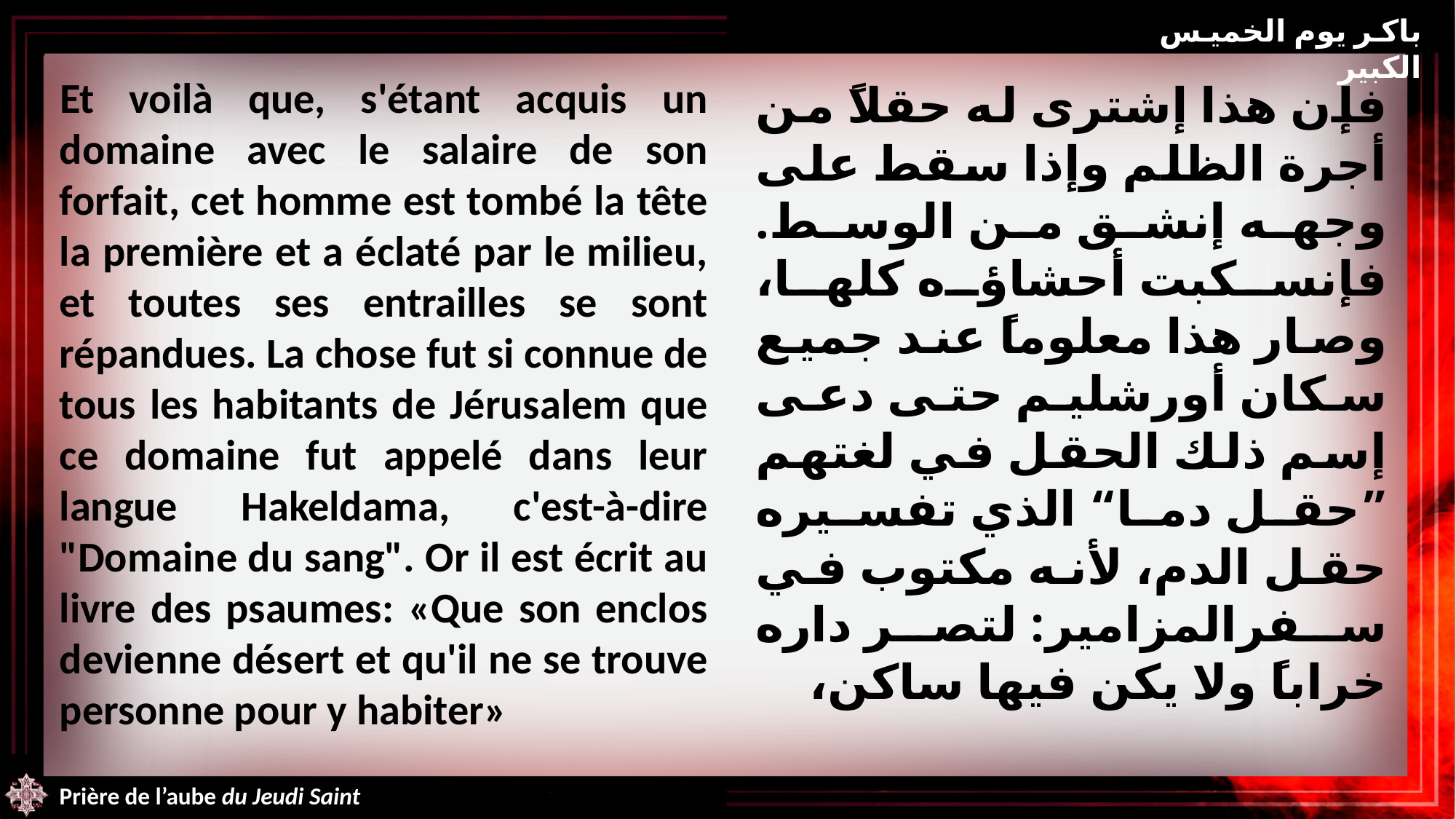

باكر يوم الخميس الكبير
Et voilà que, s'étant acquis un domaine avec le salaire de son forfait, cet homme est tombé la tête la première et a éclaté par le milieu, et toutes ses entrailles se sont répandues. La chose fut si connue de tous les habitants de Jérusalem que ce domaine fut appelé dans leur langue Hakeldama, c'est-à-dire "Domaine du sang". Or il est écrit au livre des psaumes: «Que son enclos devienne désert et qu'il ne se trouve personne pour y habiter»
فإن هذا إشترى له حقلاً من أجرة الظلم وإذا سقط على وجهه إنشق من الوسط. فإنسكبت أحشاؤه كلها، وصار هذا معلوماً عند جميع سكان أورشليم حتى دعى إسم ذلك الحقل في لغتهم ”حقل دما“ الذي تفسيره حقل الدم، لأنه مكتوب في سفرالمزامير: لتصر داره خراباً ولا يكن فيها ساكن،
Prière de l’aube du Jeudi Saint